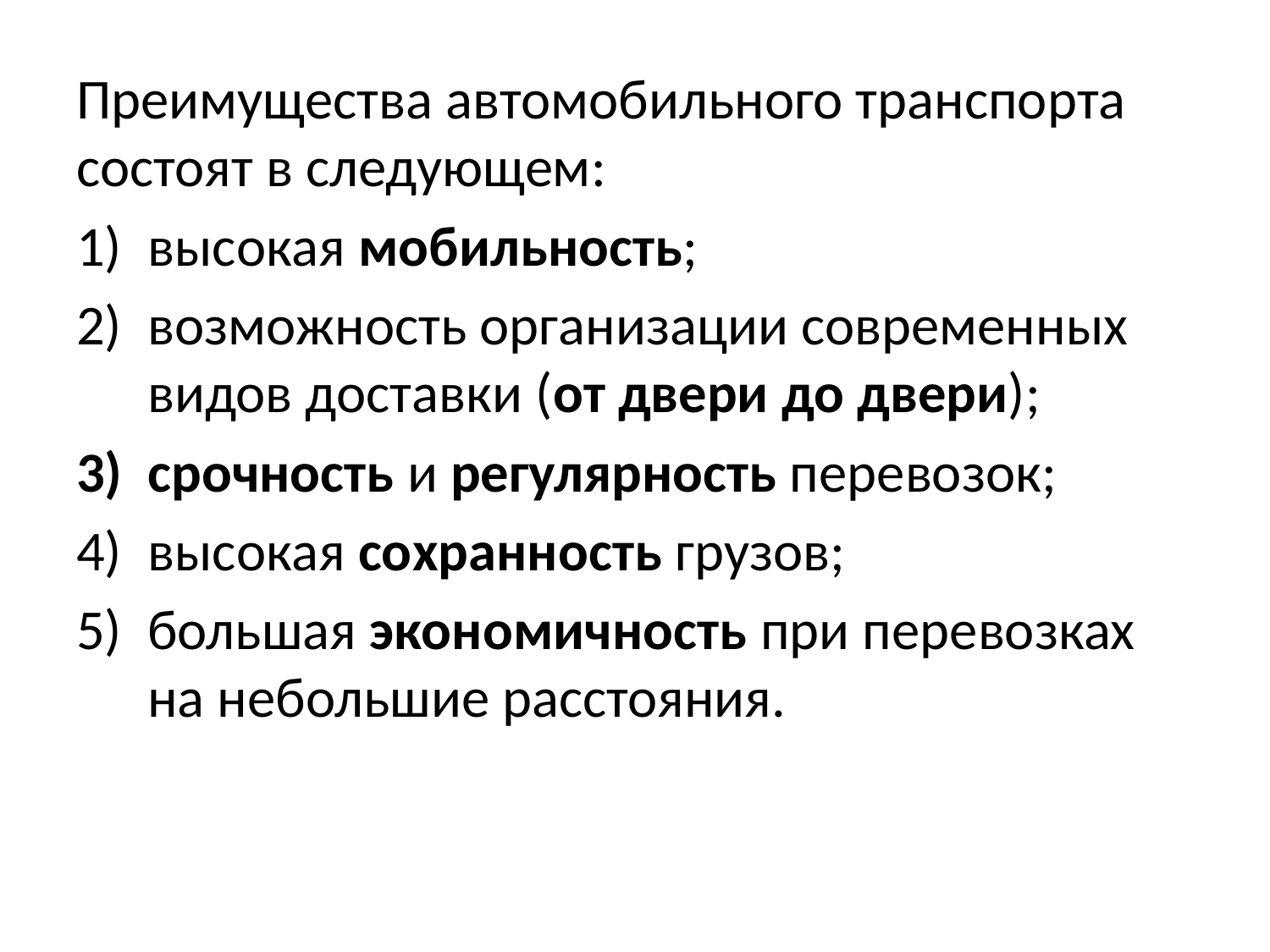

#
Преимущества автомобильного транспорта состоят в следующем:
высокая мобильность;
возможность организации современных видов доставки (от двери до двери);
срочность и регулярность перевозок;
высокая сохранность грузов;
большая экономичность при перевозках на небольшие расстояния.